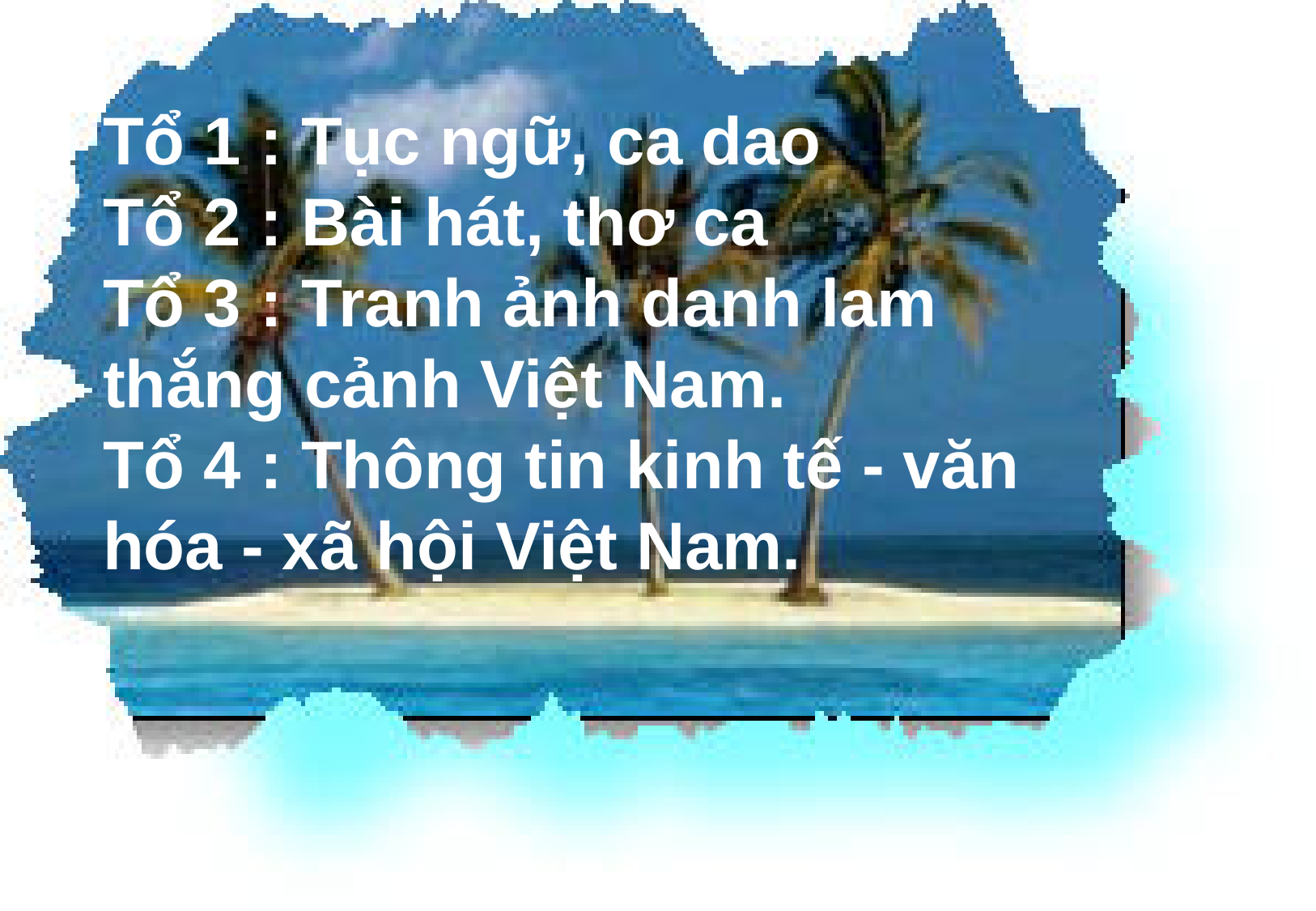

Tổ 1 : Tục ngữ, ca dao
Tổ 2 : Bài hát, thơ ca
Tổ 3 : Tranh ảnh danh lam thắng cảnh Việt Nam.
Tổ 4 : Thông tin kinh tế - văn hóa - xã hội Việt Nam.